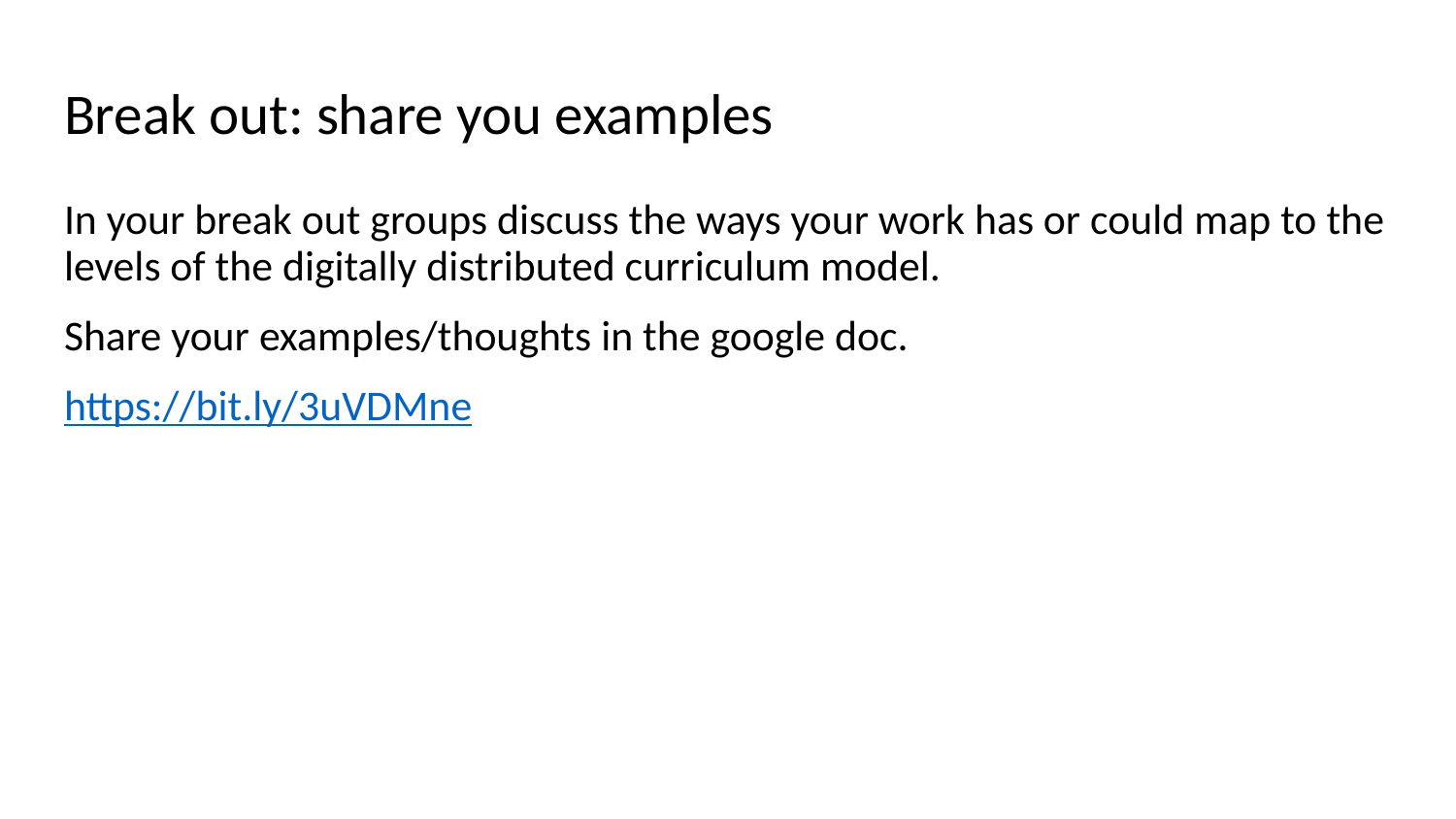

# Break out: share you examples
In your break out groups discuss the ways your work has or could map to the levels of the digitally distributed curriculum model.
Share your examples/thoughts in the google doc.
https://bit.ly/3uVDMne